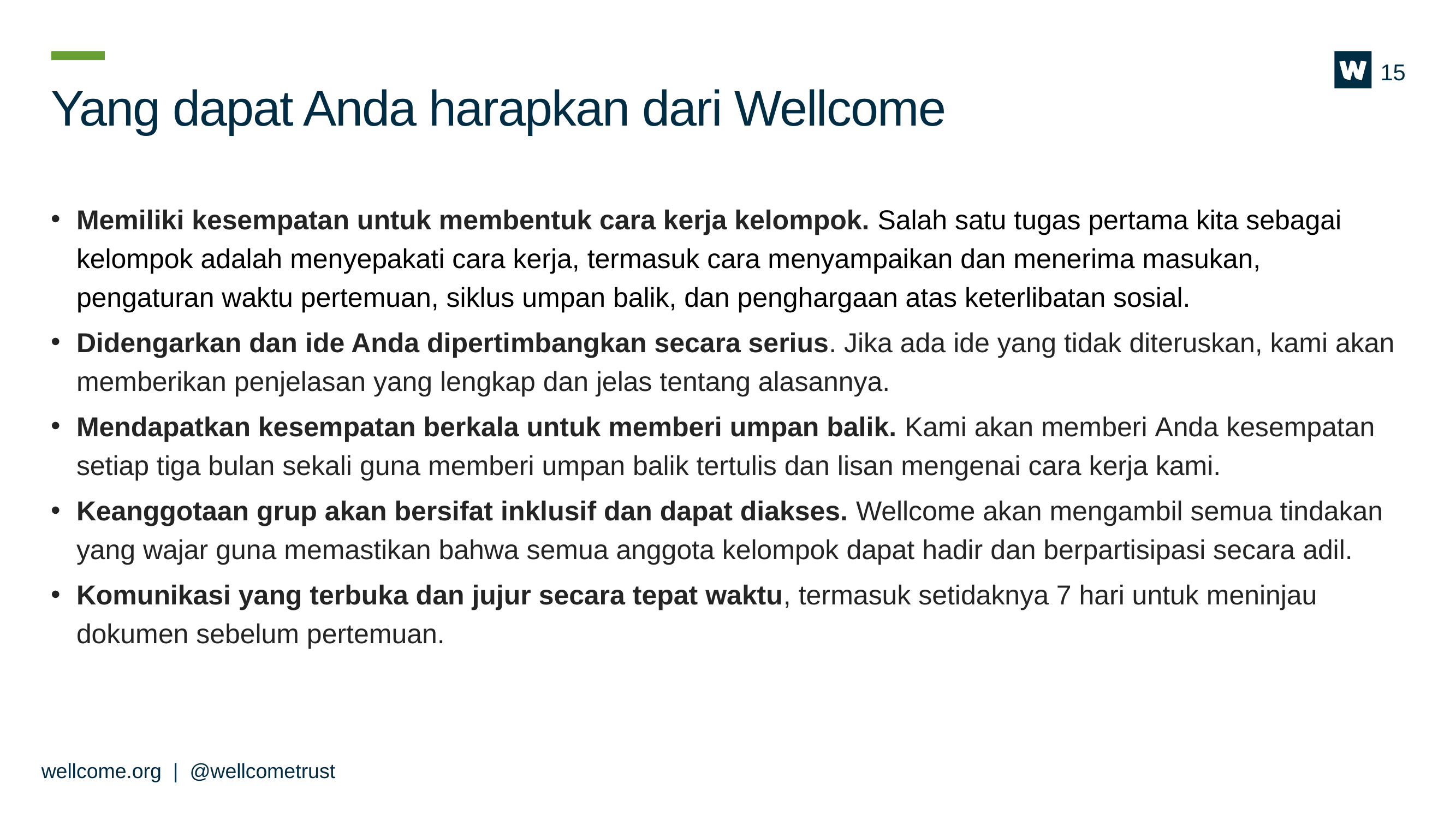

15
# Yang dapat Anda harapkan dari Wellcome
Memiliki kesempatan untuk membentuk cara kerja kelompok. Salah satu tugas pertama kita sebagai kelompok adalah menyepakati cara kerja, termasuk cara menyampaikan dan menerima masukan, pengaturan waktu pertemuan, siklus umpan balik, dan penghargaan atas keterlibatan sosial.
Didengarkan dan ide Anda dipertimbangkan secara serius. Jika ada ide yang tidak diteruskan, kami akan memberikan penjelasan yang lengkap dan jelas tentang alasannya.
Mendapatkan kesempatan berkala untuk memberi umpan balik. Kami akan memberi Anda kesempatan setiap tiga bulan sekali guna memberi umpan balik tertulis dan lisan mengenai cara kerja kami.
Keanggotaan grup akan bersifat inklusif dan dapat diakses. Wellcome akan mengambil semua tindakan yang wajar guna memastikan bahwa semua anggota kelompok dapat hadir dan berpartisipasi secara adil.
Komunikasi yang terbuka dan jujur secara tepat waktu, termasuk setidaknya 7 hari untuk meninjau dokumen sebelum pertemuan.

wellcome.org  |  @wellcometrust